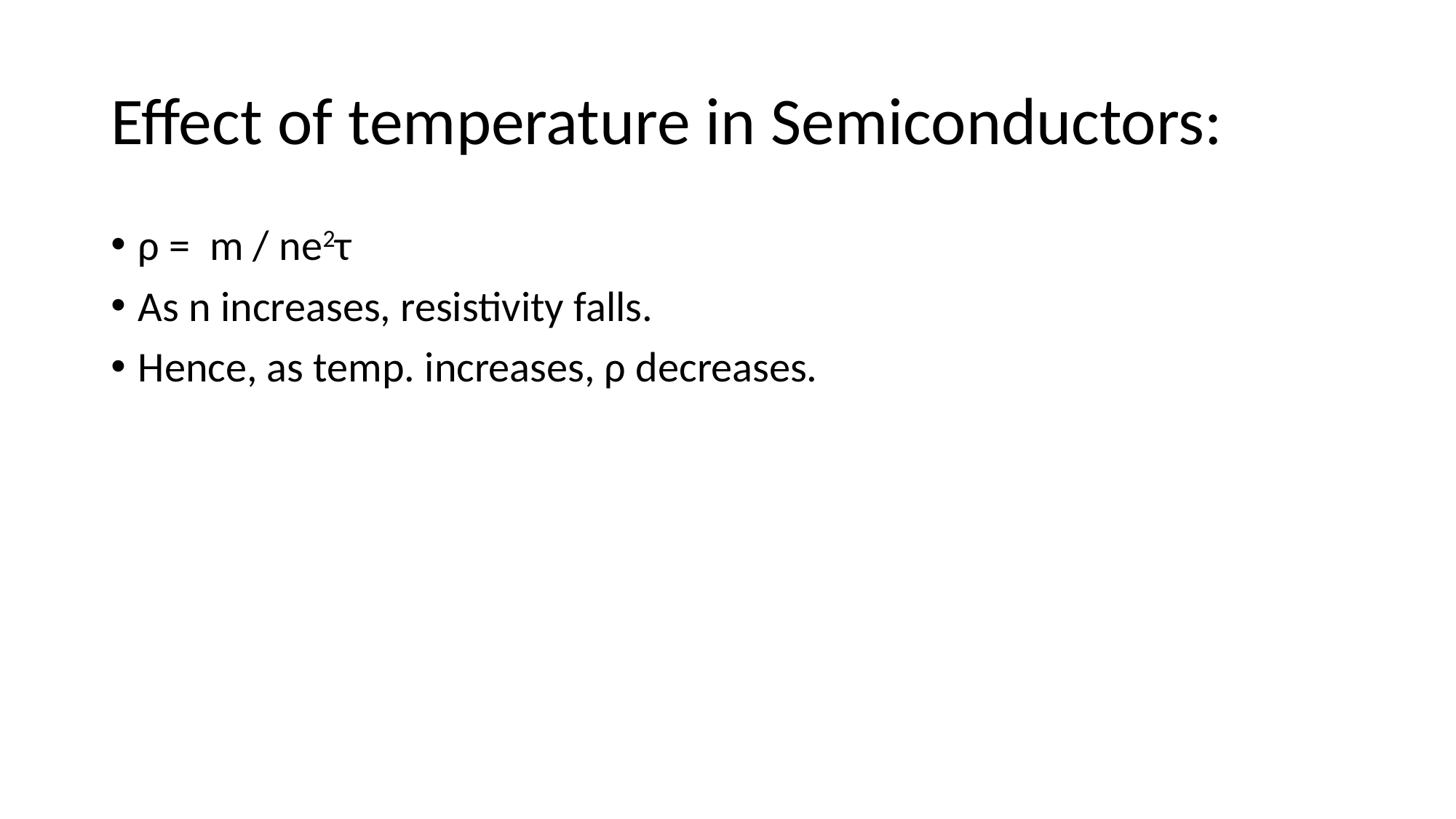

# Effect of temperature in Semiconductors:
ρ =  m / ne2τ
As n increases, resistivity falls.
Hence, as temp. increases, ρ decreases.